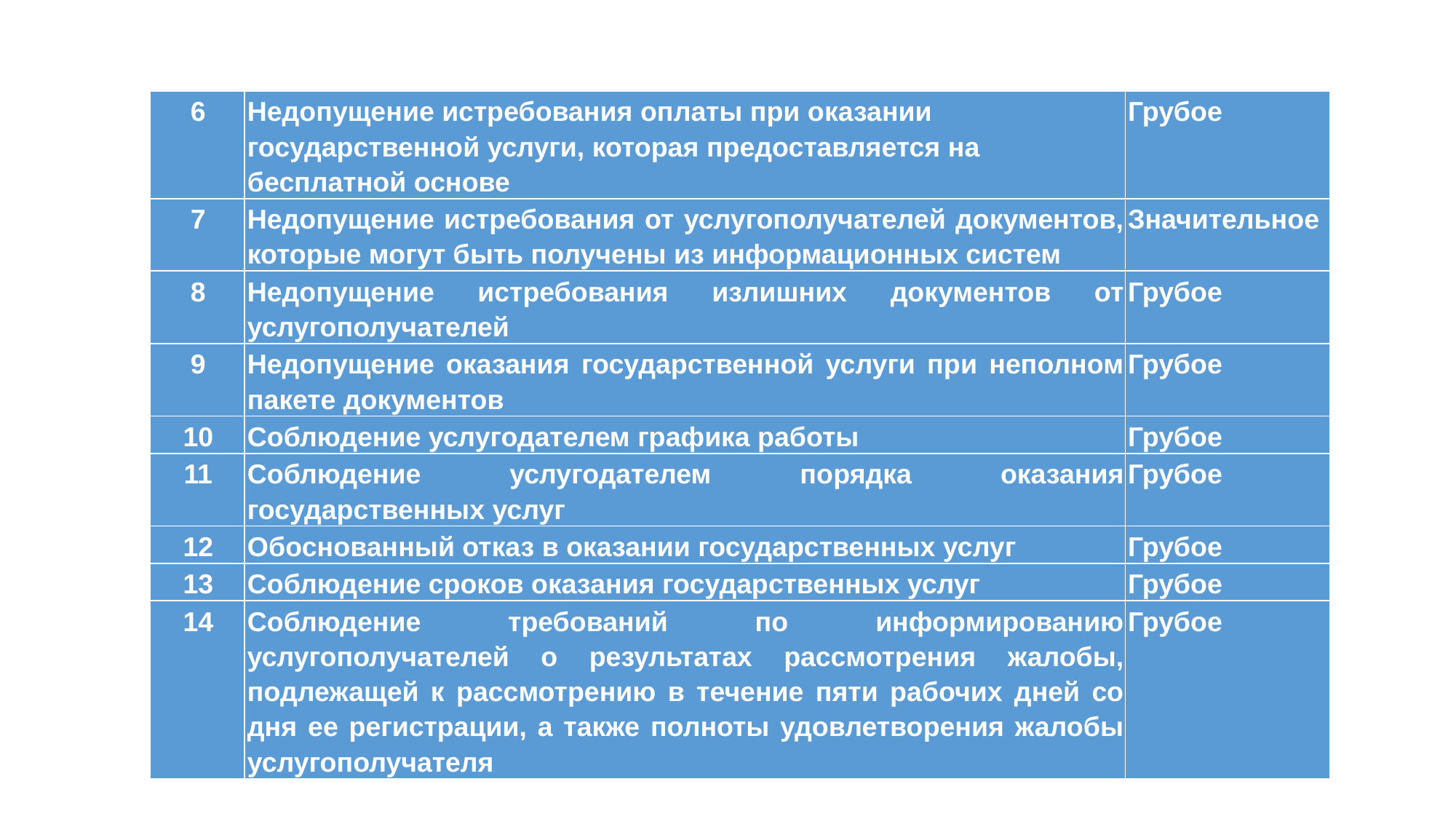

| 6 | Недопущение истребования оплаты при оказании государственной услуги, которая предоставляется на бесплатной основе | Грубое |
| --- | --- | --- |
| 7 | Недопущение истребования от услугополучателей документов, которые могут быть получены из информационных систем | Значительное |
| 8 | Недопущение истребования излишних документов от услугополучателей | Грубое |
| 9 | Недопущение оказания государственной услуги при неполном пакете документов | Грубое |
| 10 | Соблюдение услугодателем графика работы | Грубое |
| 11 | Соблюдение услугодателем порядка оказания государственных услуг | Грубое |
| 12 | Обоснованный отказ в оказании государственных услуг | Грубое |
| 13 | Соблюдение сроков оказания государственных услуг | Грубое |
| 14 | Соблюдение требований по информированию услугополучателей о результатах рассмотрения жалобы, подлежащей к рассмотрению в течение пяти рабочих дней со дня ее регистрации, а также полноты удовлетворения жалобы услугополучателя | Грубое |